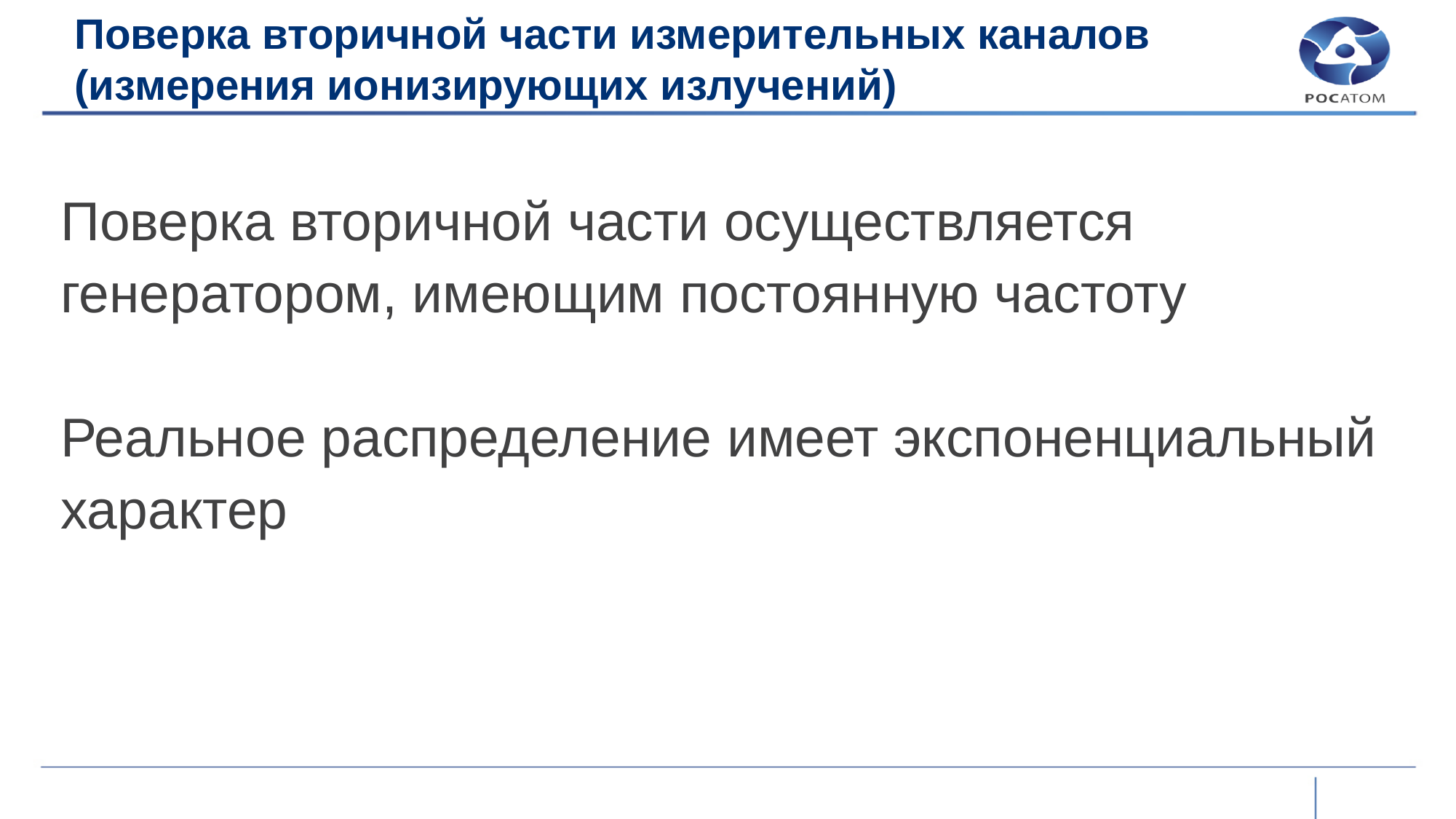

# Поверка вторичной части измерительных каналов (измерения ионизирующих излучений)
Поверка вторичной части осуществляется генератором, имеющим постоянную частоту

Реальное распределение имеет экспоненциальный характер